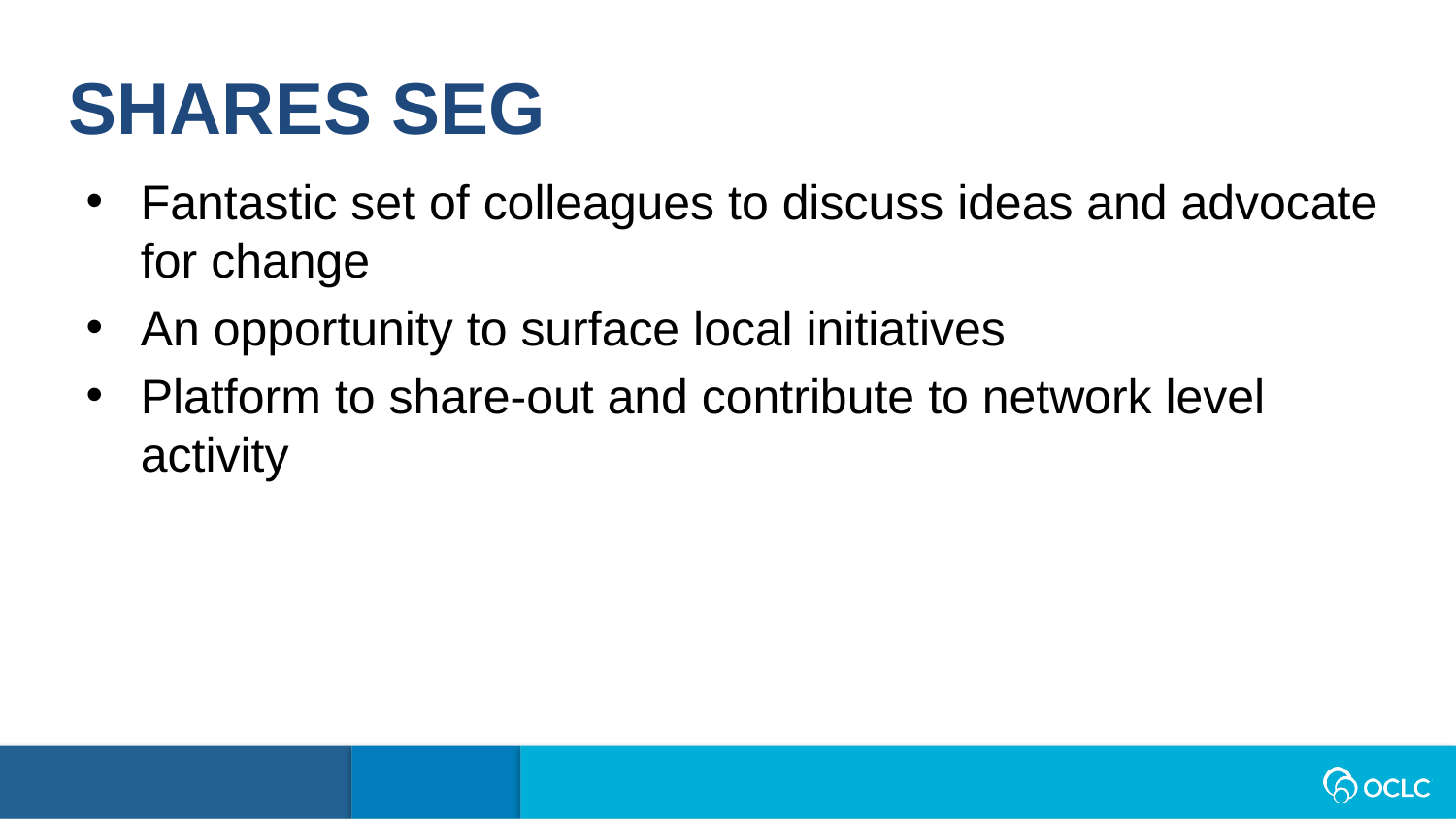

SHARES SEG
Fantastic set of colleagues to discuss ideas and advocate for change
An opportunity to surface local initiatives
Platform to share-out and contribute to network level activity